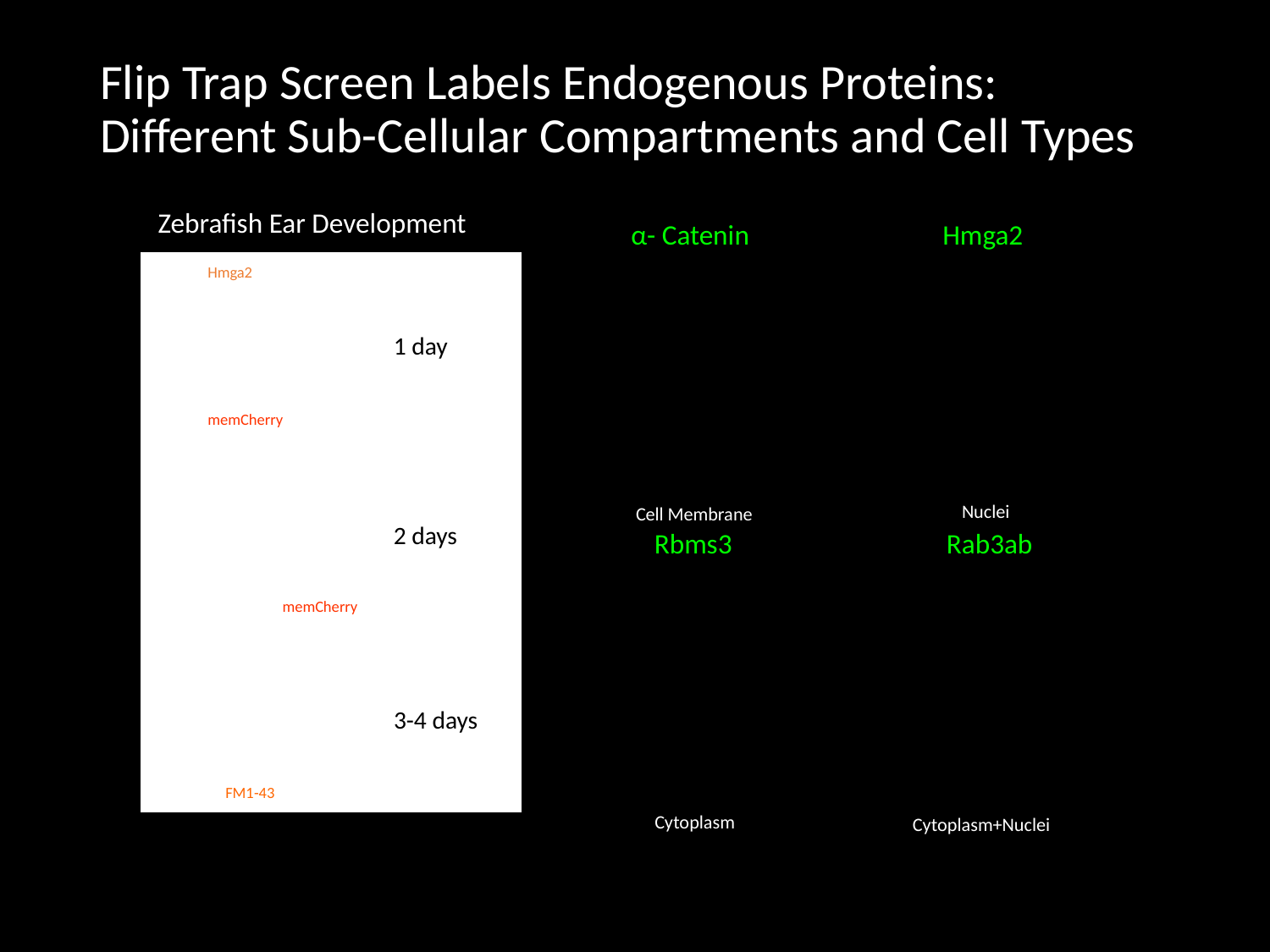

# Flip Trap Screen Labels Endogenous Proteins: Different Sub-Cellular Compartments and Cell Types
Zebrafish Ear Development
α- Catenin
Hmga2

Hmga2
1 day
memCherry
Nuclei
Cell Membrane
2 days
Rbms3
Rab3ab
memCherry
3-4 days
FM1-43
Cytoplasm
Cytoplasm+Nuclei